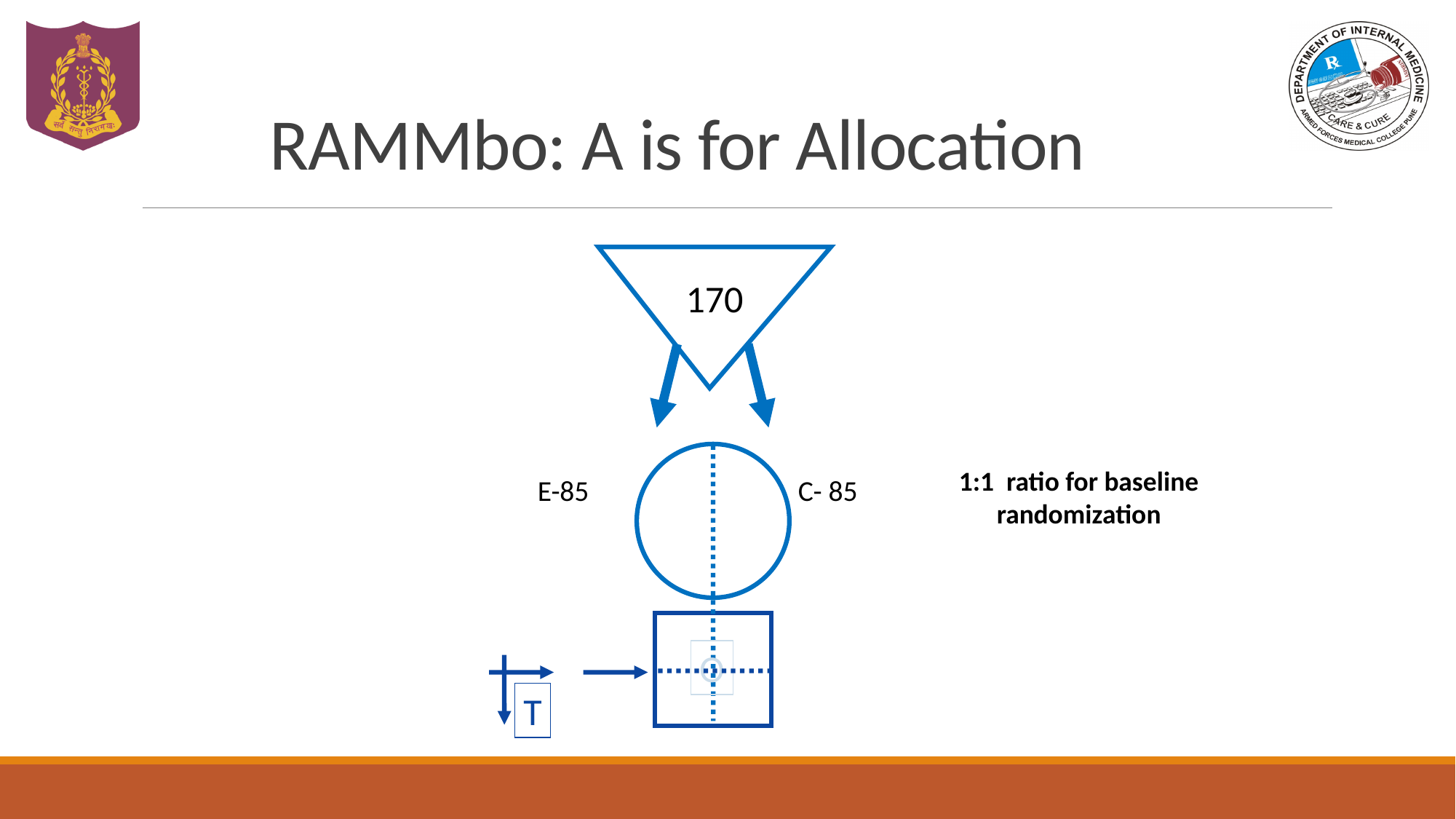

# RAMMbo: A is for Allocation

170

1:1  ratio for baseline randomization
E-85                                C- 85

O

T

23